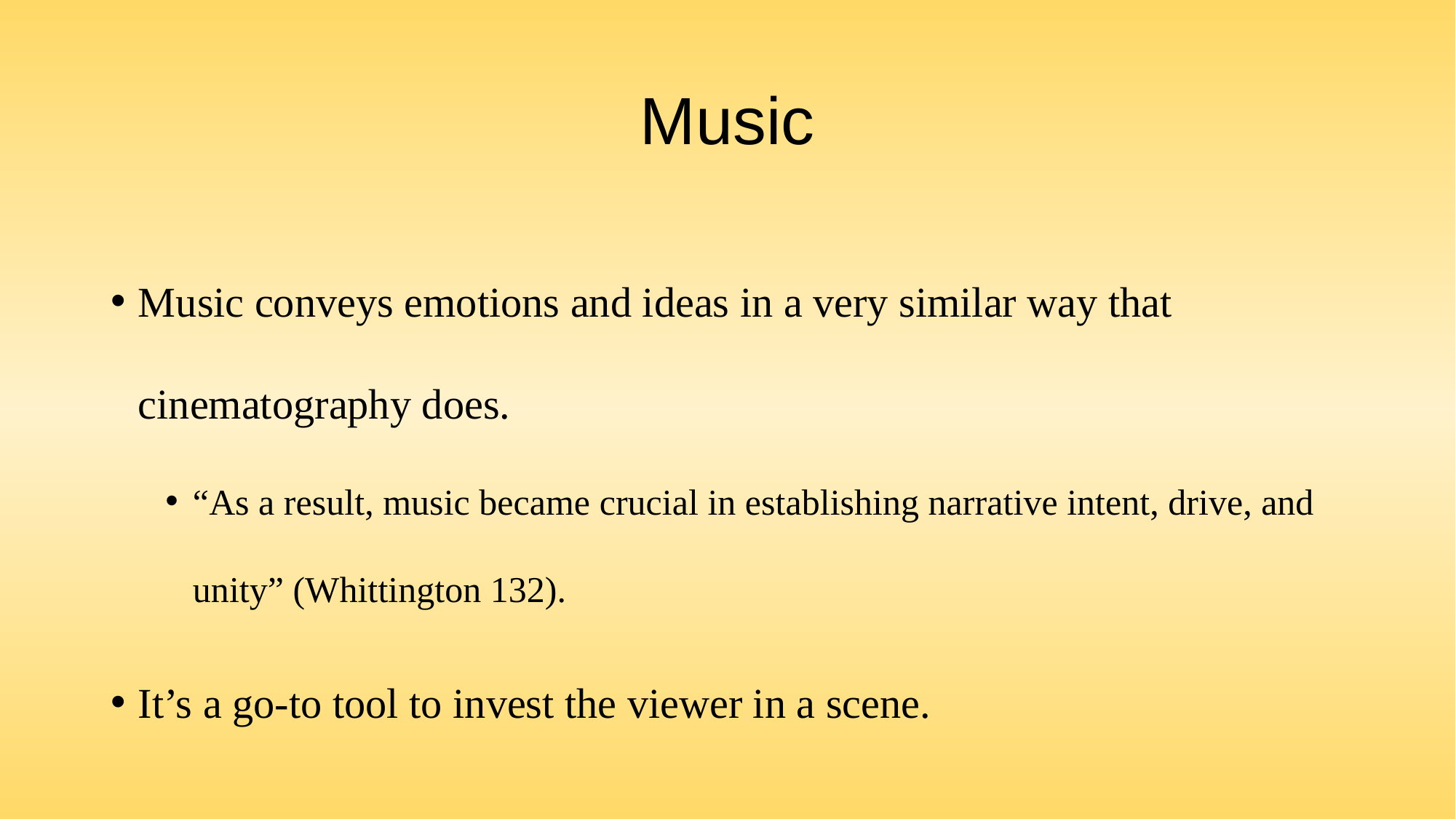

# Music
Music conveys emotions and ideas in a very similar way that cinematography does.
“As a result, music became crucial in establishing narrative intent, drive, and unity” (Whittington 132).
It’s a go-to tool to invest the viewer in a scene.